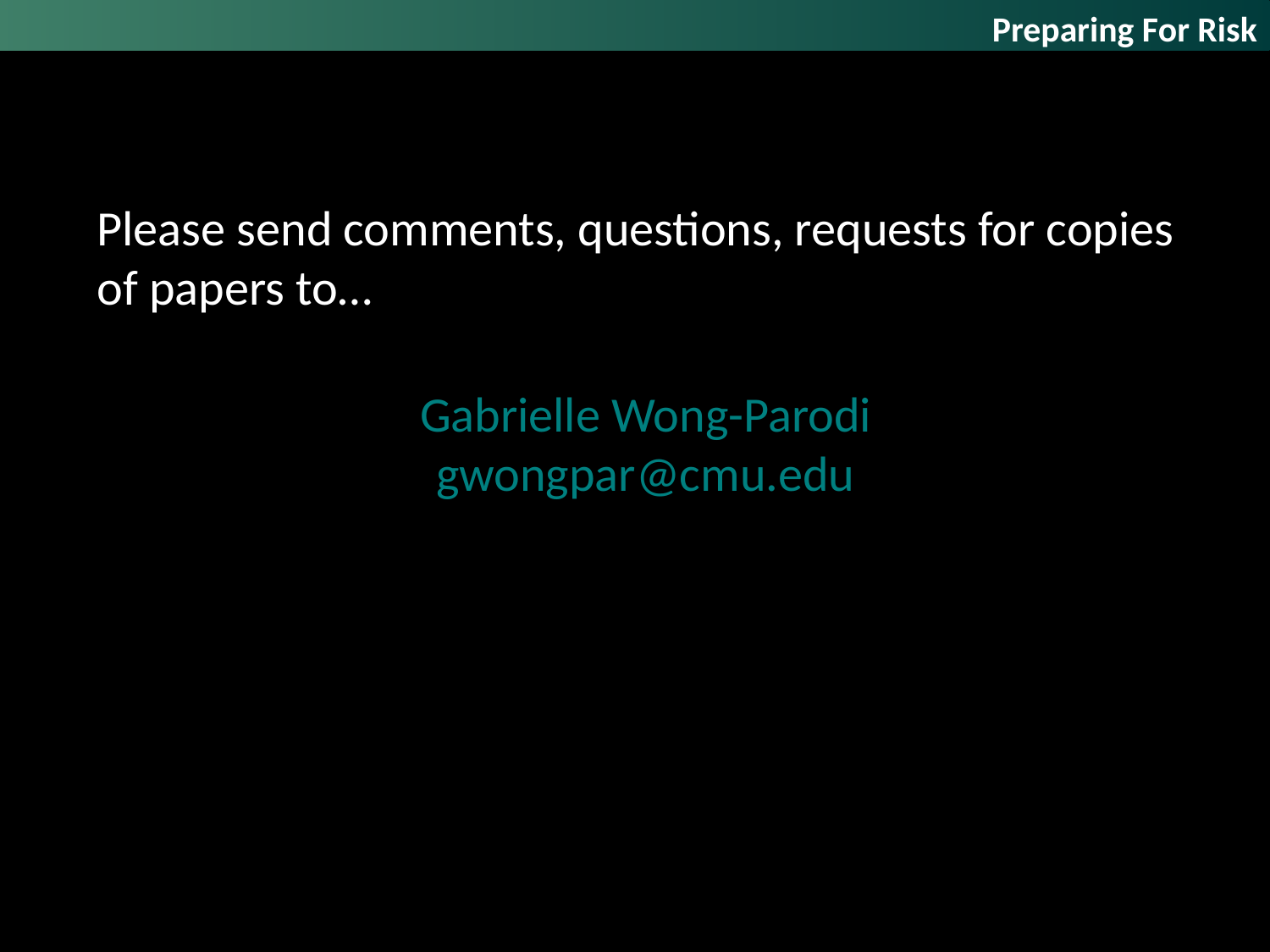

Preparing For Risk
Please send comments, questions, requests for copies of papers to…

Gabrielle Wong-Parodi
gwongpar@cmu.edu